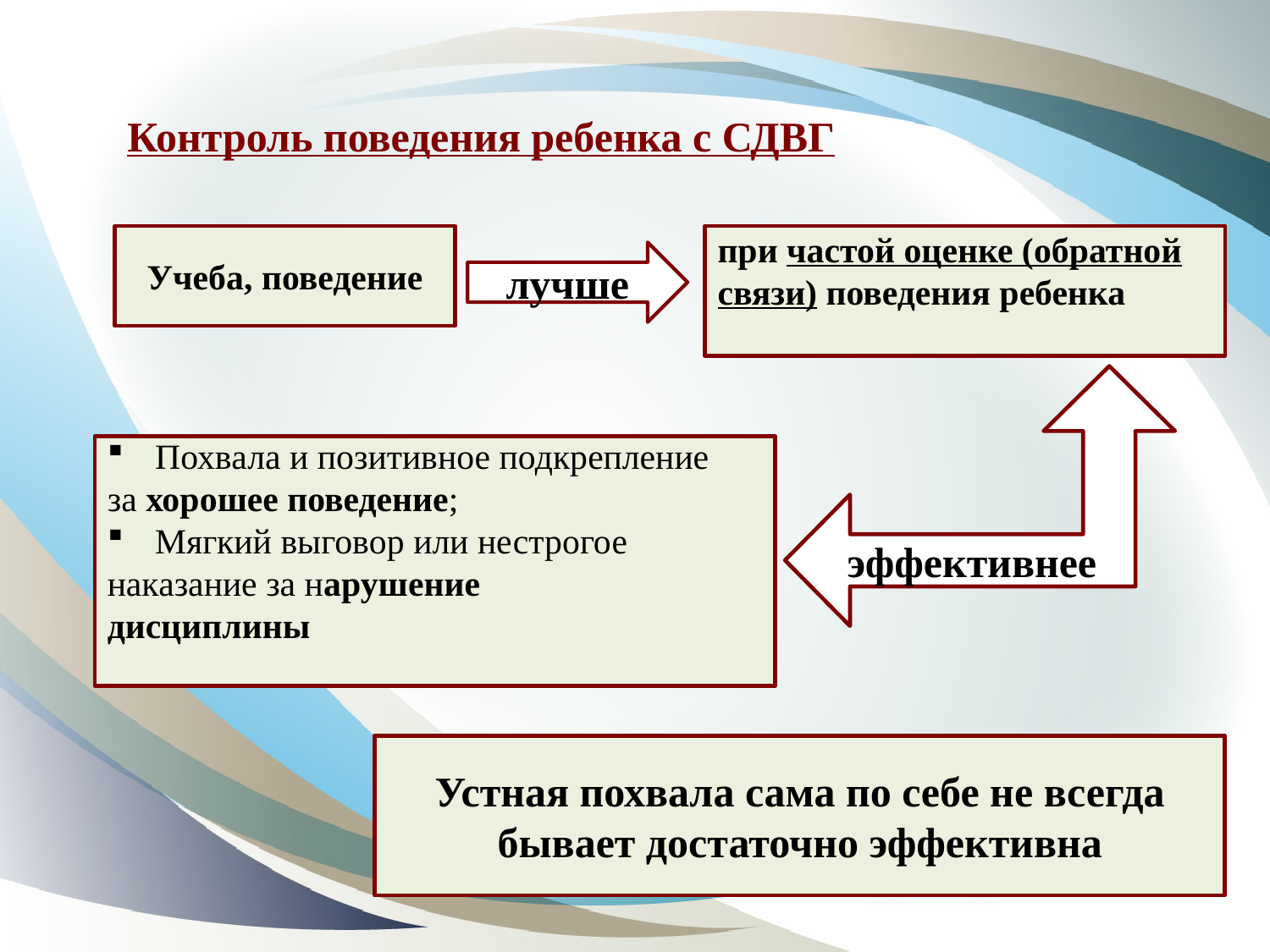

Контроль поведения ребенка с СДВГ
Учеба, поведение
при частой оценке (обратной связи) поведения ребенка
лучше
эффективнее
Похвала и позитивное подкрепление
за хорошее поведение;
Мягкий выговор или нестрогое
наказание за нарушение
дисциплины
Устная похвала сама по себе не всегда
бывает достаточно эффективна